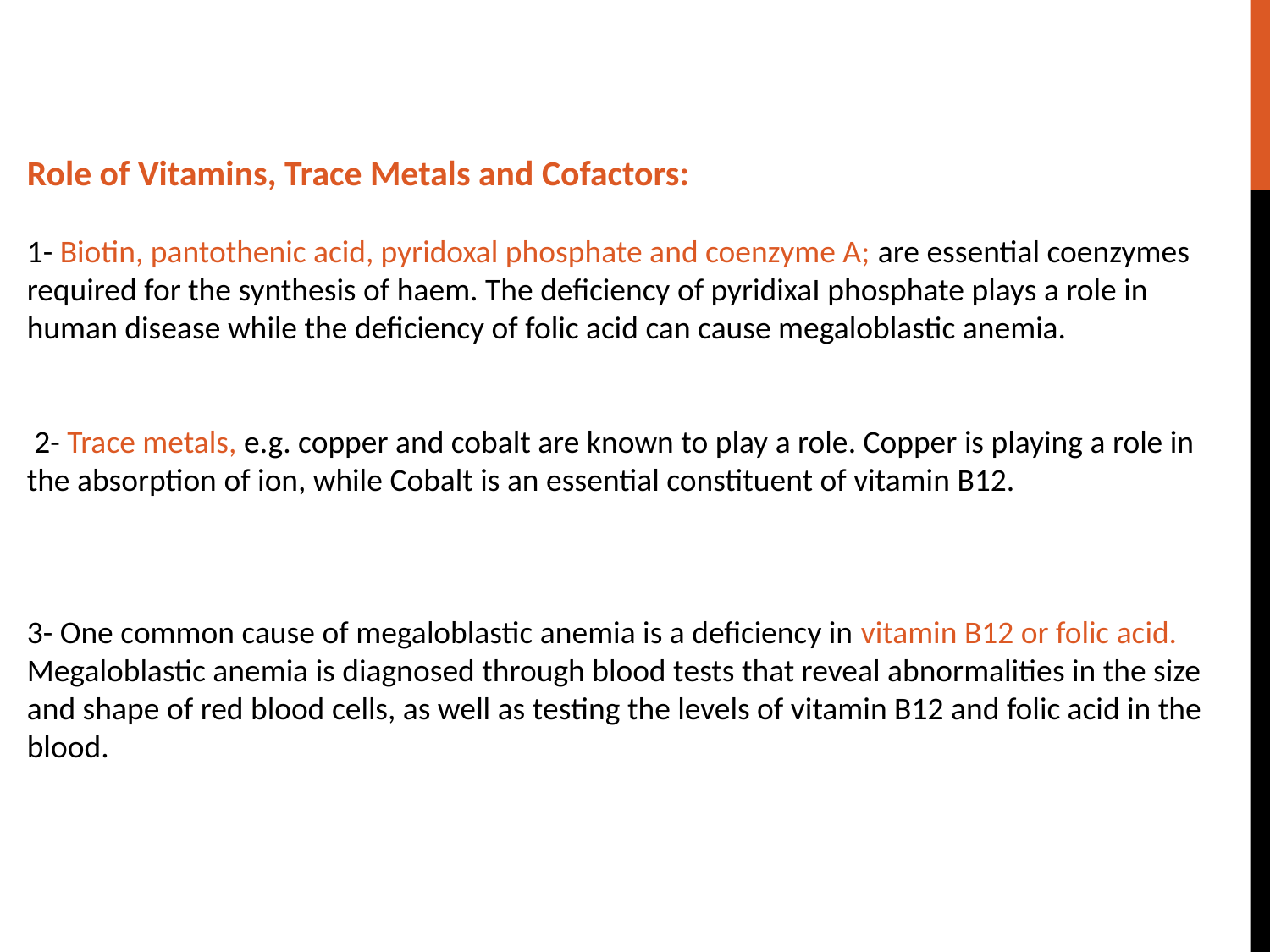

Role of Vitamins, Trace Metals and Cofactors:

1- Biotin, pantothenic acid, pyridoxal phosphate and coenzyme A; are essential coenzymes required for the synthesis of haem. The deficiency of pyridixaI phosphate plays a role in human disease while the deficiency of folic acid can cause megaloblastic anemia.

 2- Trace metals, e.g. copper and cobalt are known to play a role. Copper is playing a role in the absorption of ion, while Cobalt is an essential constituent of vitamin B12.

3- One common cause of megaloblastic anemia is a deficiency in vitamin B12 or folic acid. Megaloblastic anemia is diagnosed through blood tests that reveal abnormalities in the size and shape of red blood cells, as well as testing the levels of vitamin B12 and folic acid in the blood.